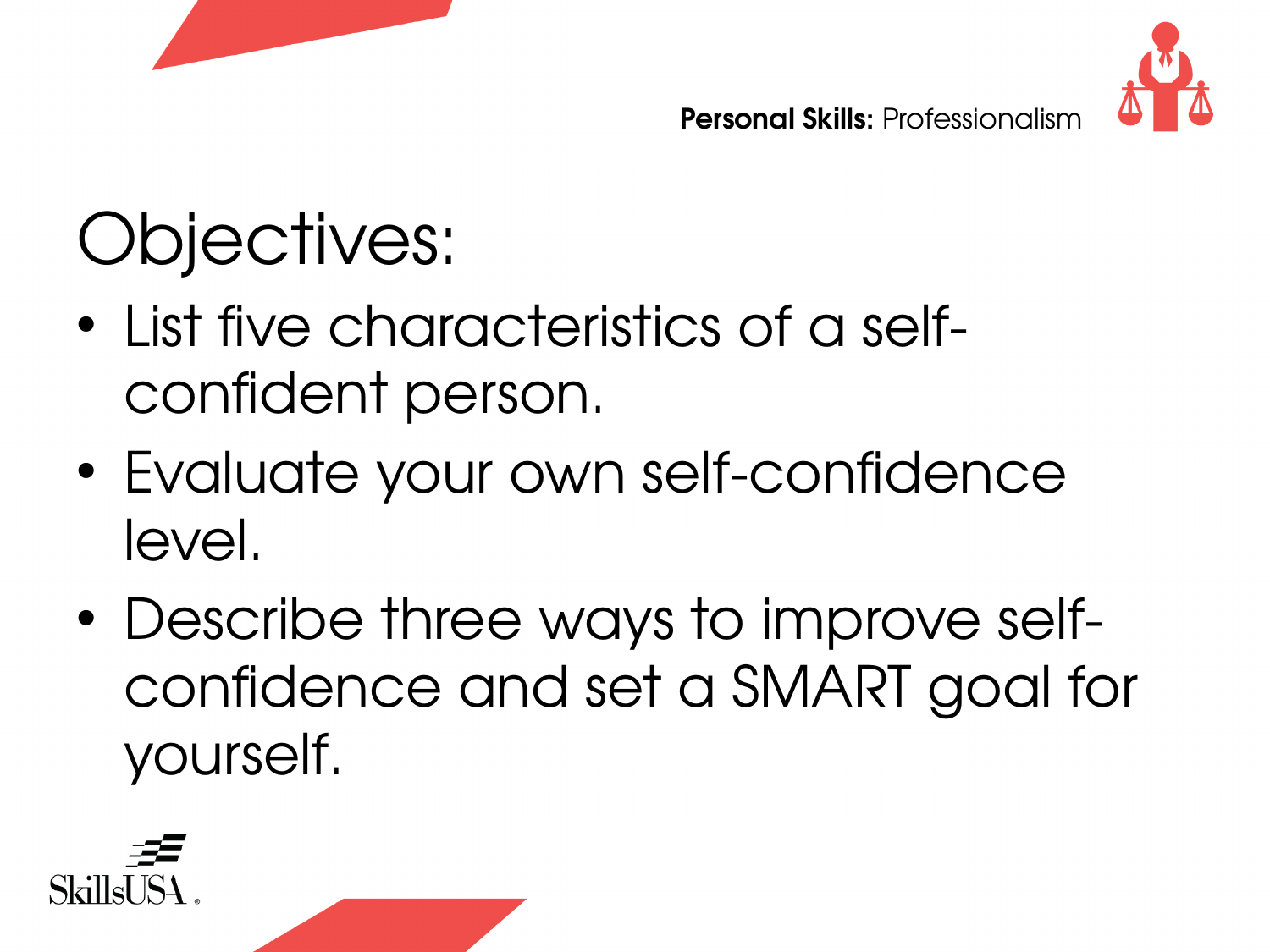

# Personal Skills: Professionalism
Objectives:
List five characteristics of a self-confident person.
Evaluate your own self-confidence level.
Describe three ways to improve self-confidence and set a SMART goal for yourself.